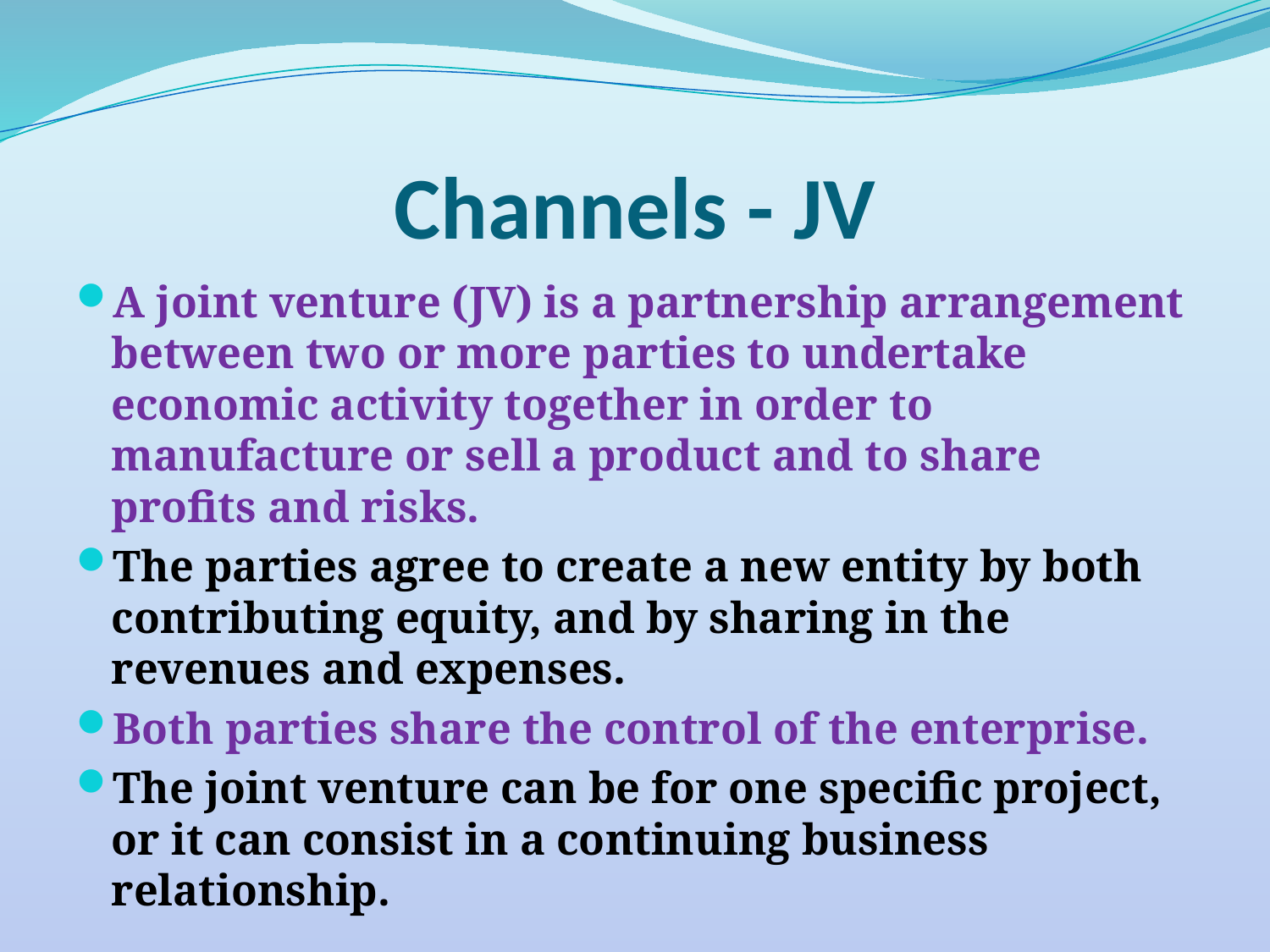

# Channels - JV
A joint venture (JV) is a partnership arrangement between two or more parties to undertake economic activity together in order to manufacture or sell a product and to share profits and risks.
The parties agree to create a new entity by both contributing equity, and by sharing in the revenues and expenses.
Both parties share the control of the enterprise.
The joint venture can be for one specific project, or it can consist in a continuing business relationship.